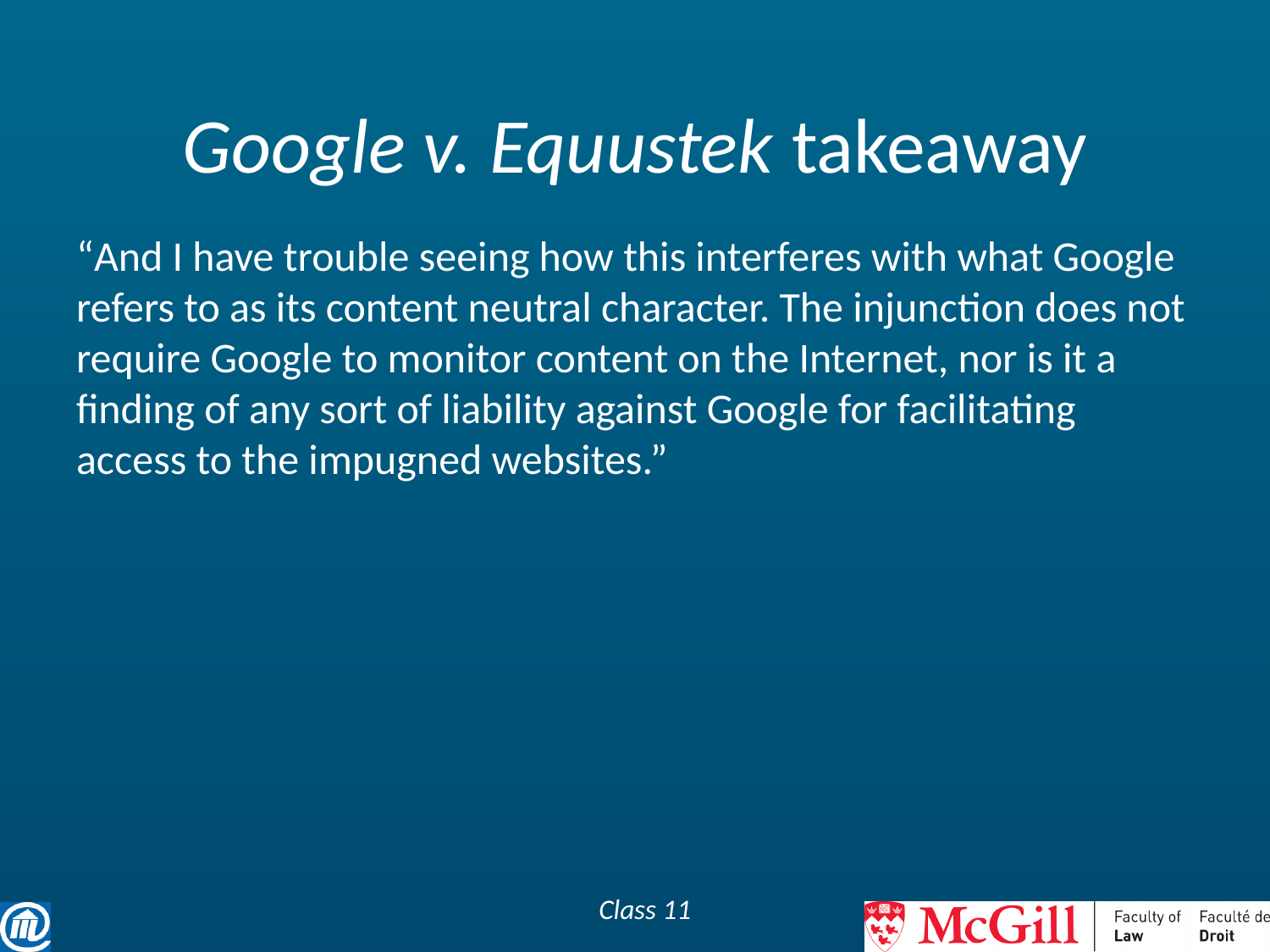

# Google v. Equustek takeaway
“And I have trouble seeing how this interferes with what Google refers to as its content neutral character. The injunction does not require Google to monitor content on the Internet, nor is it a finding of any sort of liability against Google for facilitating access to the impugned websites.”
Class 11